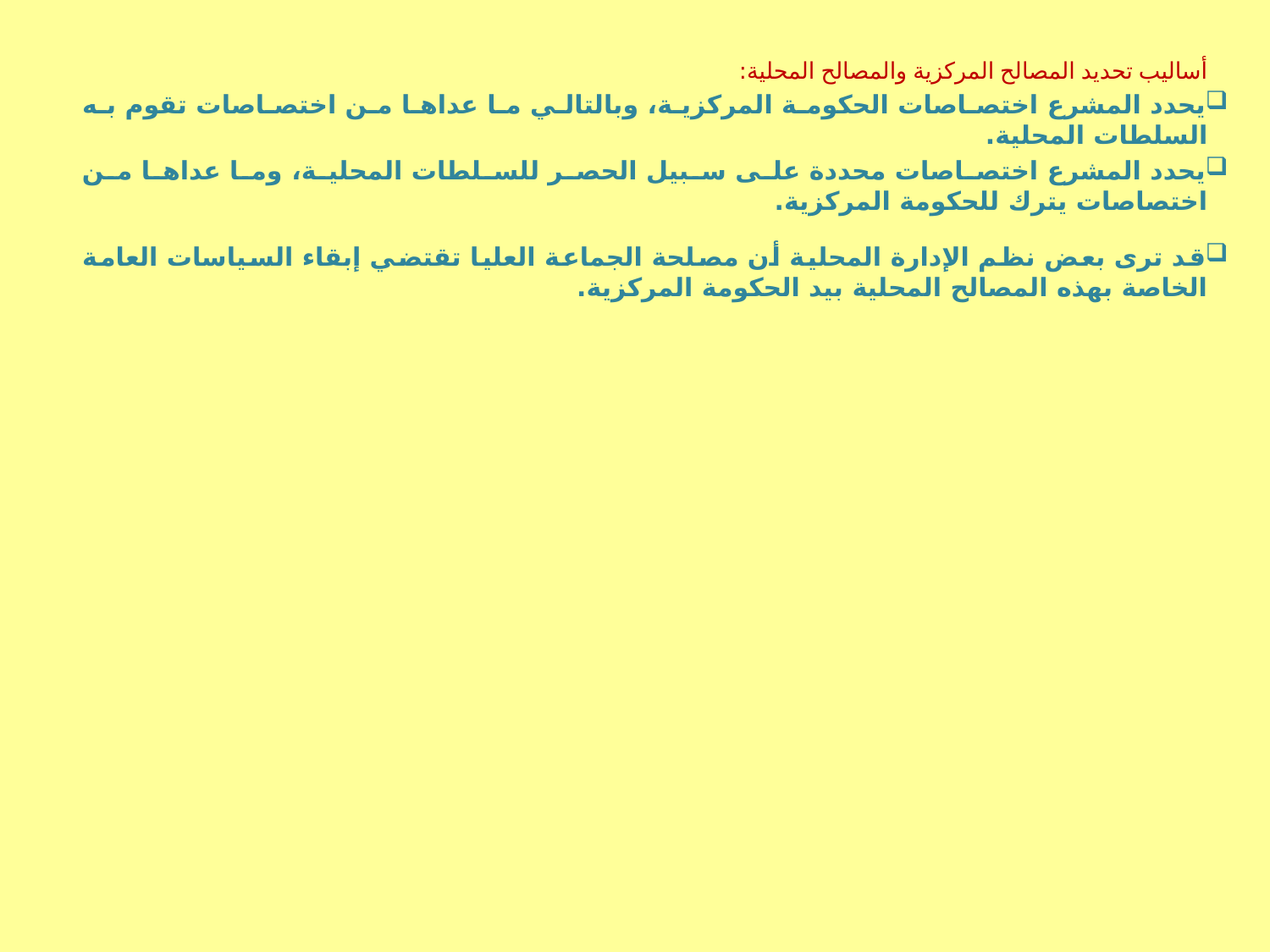

أساليب تحديد المصالح المركزية والمصالح المحلية:
يحدد المشرع اختصاصات الحكومة المركزية، وبالتالي ما عداها من اختصاصات تقوم به السلطات المحلية.
يحدد المشرع اختصاصات محددة على سبيل الحصر للسلطات المحلية، وما عداها من اختصاصات يترك للحكومة المركزية.

قد ترى بعض نظم الإدارة المحلية أن مصلحة الجماعة العليا تقتضي إبقاء السياسات العامة الخاصة بهذه المصالح المحلية بيد الحكومة المركزية.